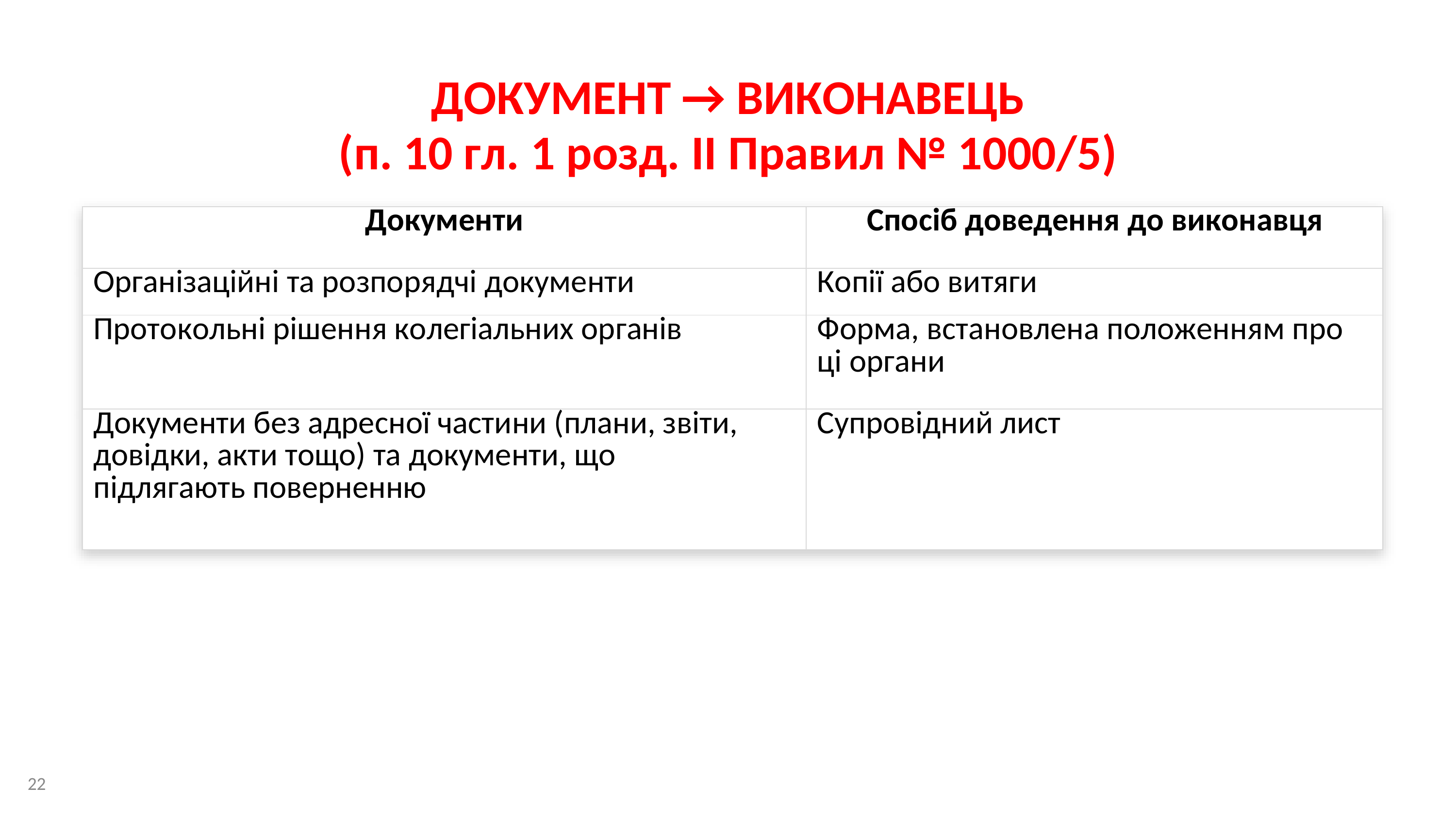

ДОКУМЕНТ	→	ВИКОНАВЕЦЬ
(п. 10 гл. 1 розд. ІІ Правил № 1000/5)

| Документи | Спосіб доведення до виконавця |
| --- | --- |
| Організаційні та розпорядчі документи | Копії або витяги |
| Протокольні рішення колегіальних органів | Форма, встановлена положенням про ці органи |
| Документи без адресної частини (плани, звіти, довідки, акти тощо) та документи, що підлягають поверненню | Супровідний лист |

22